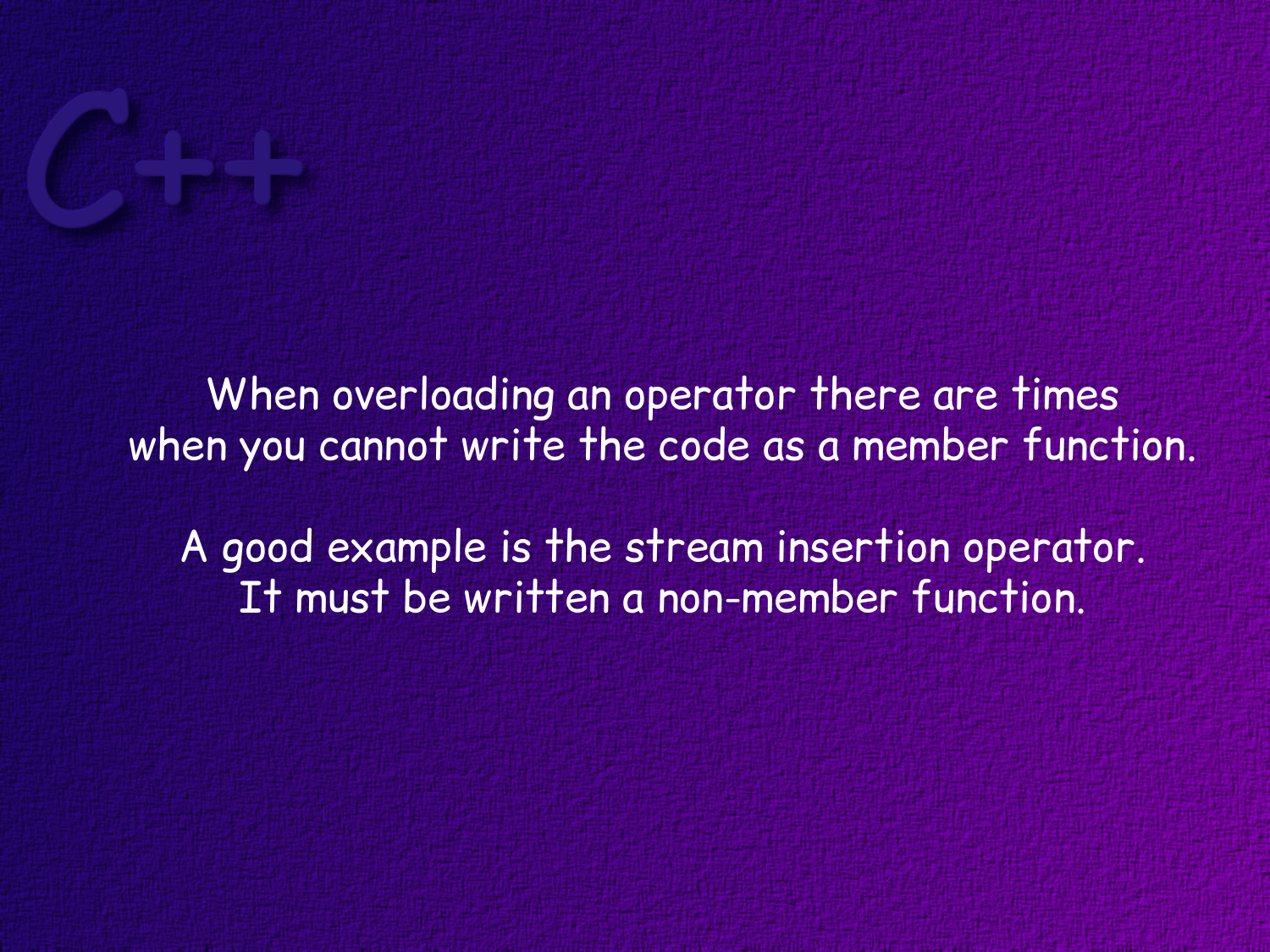

When overloading an operator there are times
when you cannot write the code as a member function.

A good example is the stream insertion operator.
It must be written a non-member function.